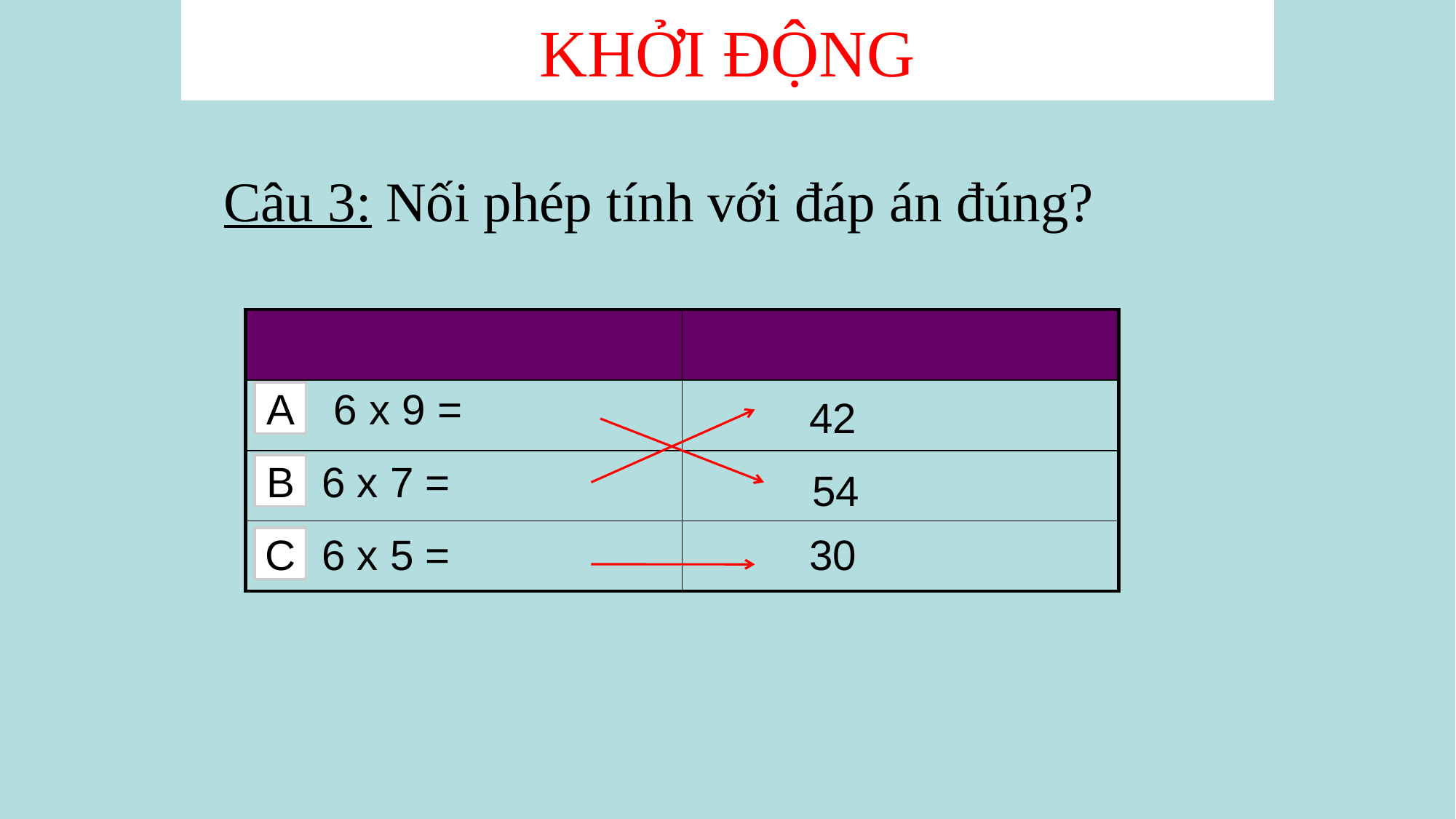

KHỞI ĐỘNG
# Câu 3: Nối phép tính với đáp án đúng?
|  |  |
| --- | --- |
|  |  |
|  |  |
|  |  |
A
 6 x 9 =
42
B
6 x 7 =
 54
C
6 x 5 =
30